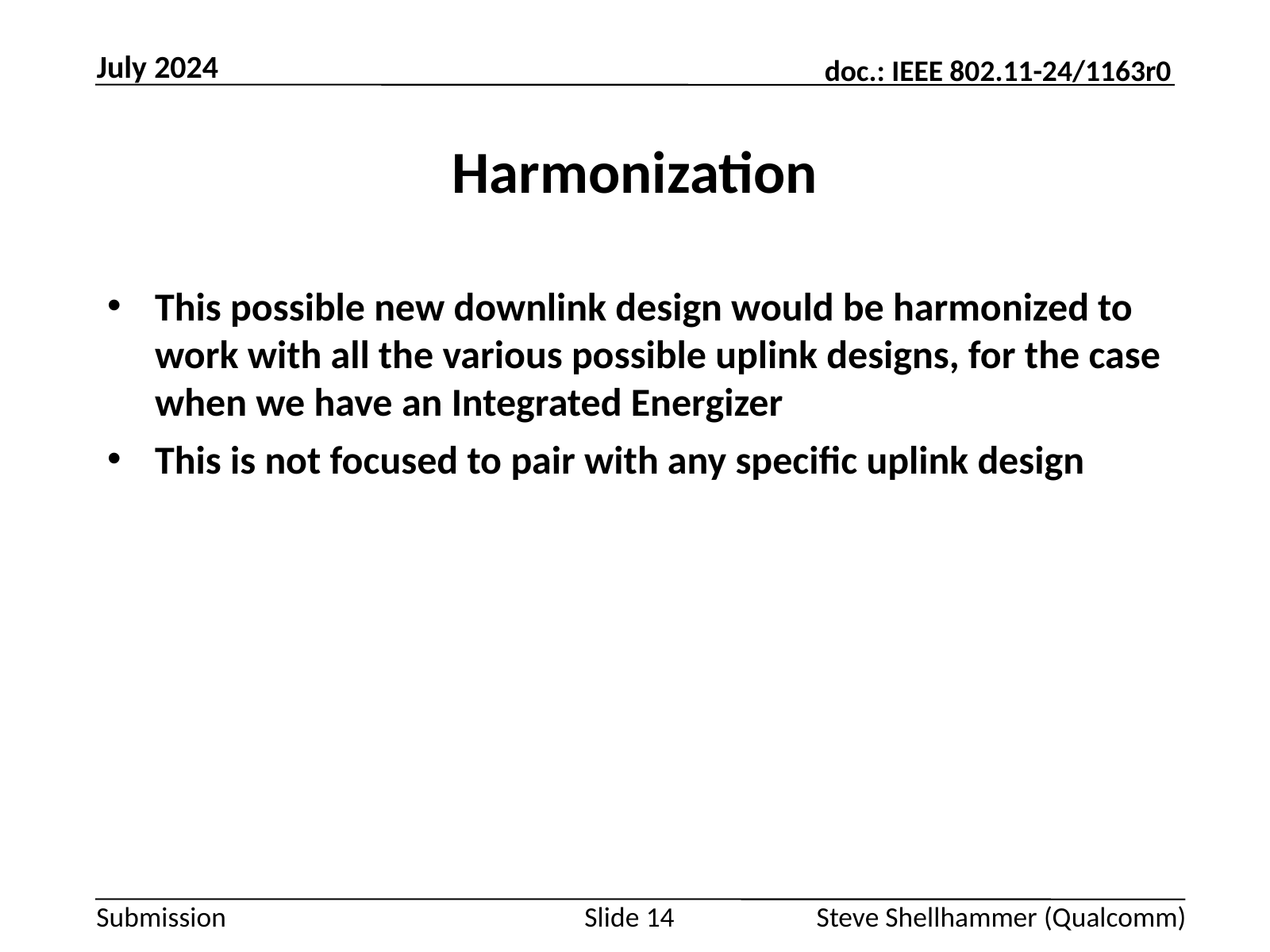

July 2024
# Harmonization
This possible new downlink design would be harmonized to work with all the various possible uplink designs, for the case when we have an Integrated Energizer
This is not focused to pair with any specific uplink design
Slide 14
Steve Shellhammer (Qualcomm)